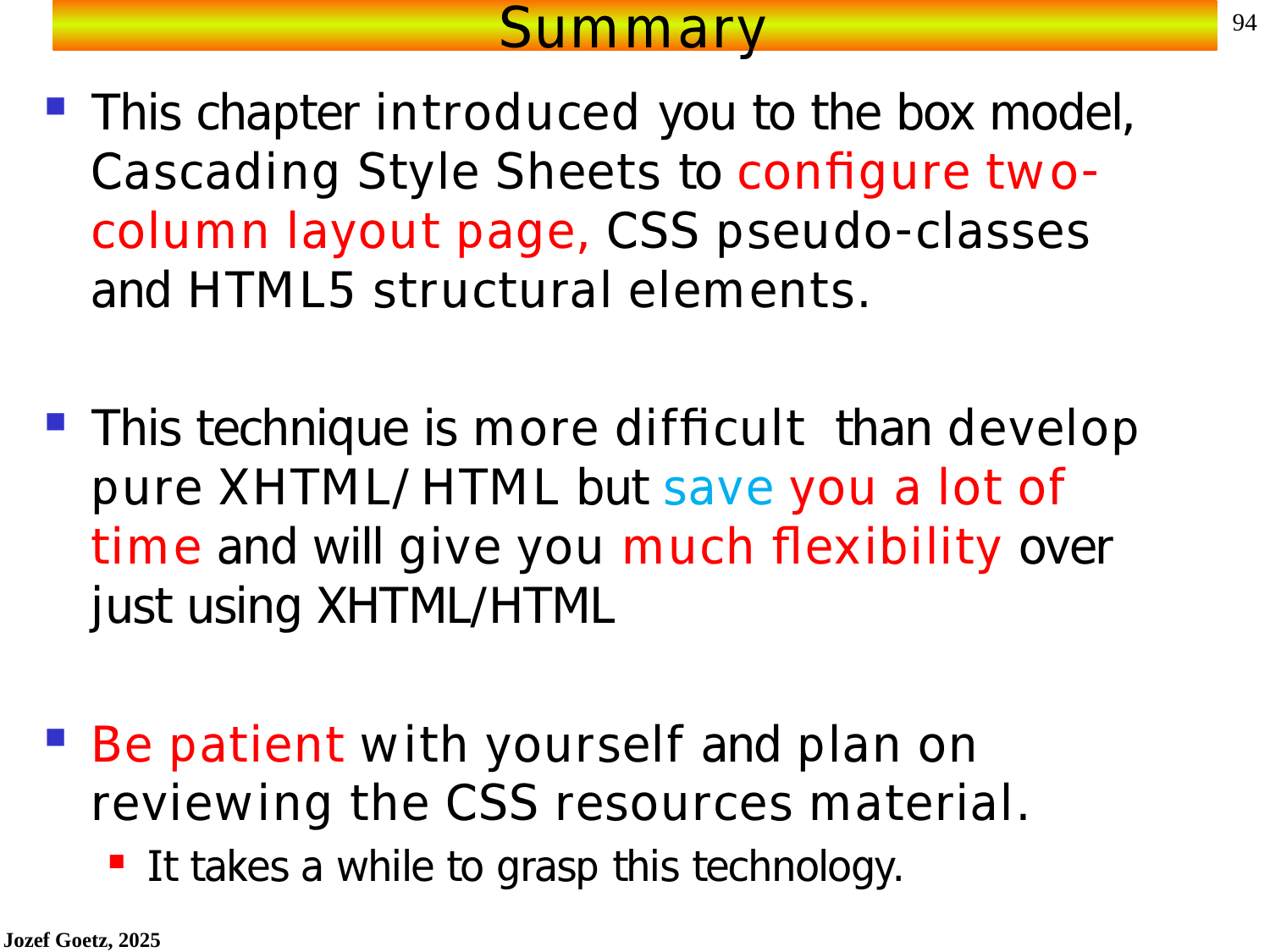

# Summary
This chapter introduced you to the box model, Cascading Style Sheets to configure two-column layout page, CSS pseudo-classes and HTML5 structural elements.

This technique is more difficult  than develop pure XHTML/HTML but save you a lot of time and will give you much flexibility over just using XHTML/HTML

Be patient with yourself and plan on reviewing the CSS resources material.
It takes a while to grasp this technology.